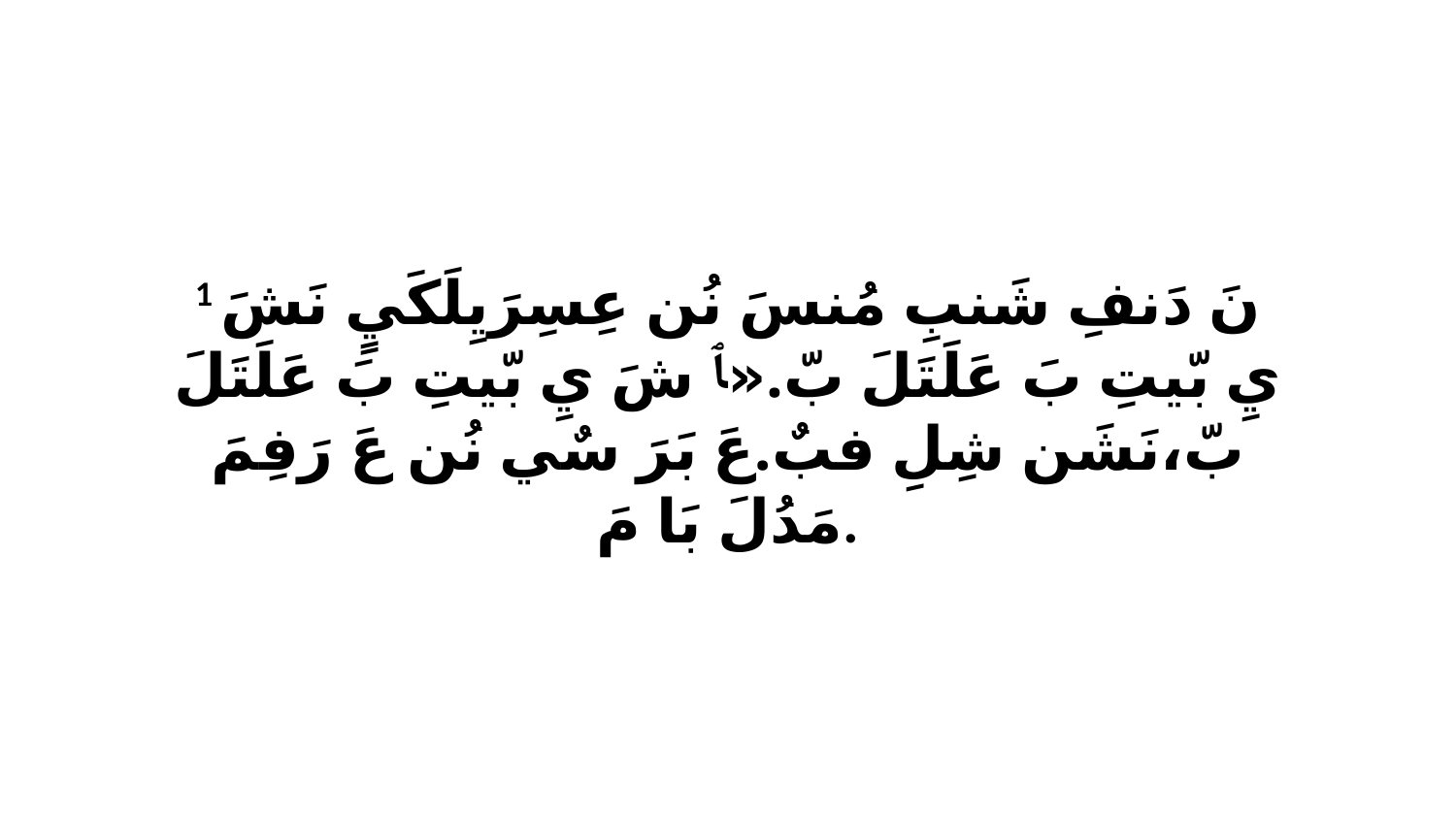

1 نَ دَنفِ شَنبِ مُنسَ نُن عِسِرَيِلَكَيٍ نَشَ يِ بّيتِ بَ عَلَتَلَ بّ.«ﭑ شَ يِ بّيتِ بَ عَلَتَلَ بّ،نَشَن شِلِ فبٌ.عَ بَرَ سٌي نُن عَ رَفِمَ مَدُلَ بَا مَ.